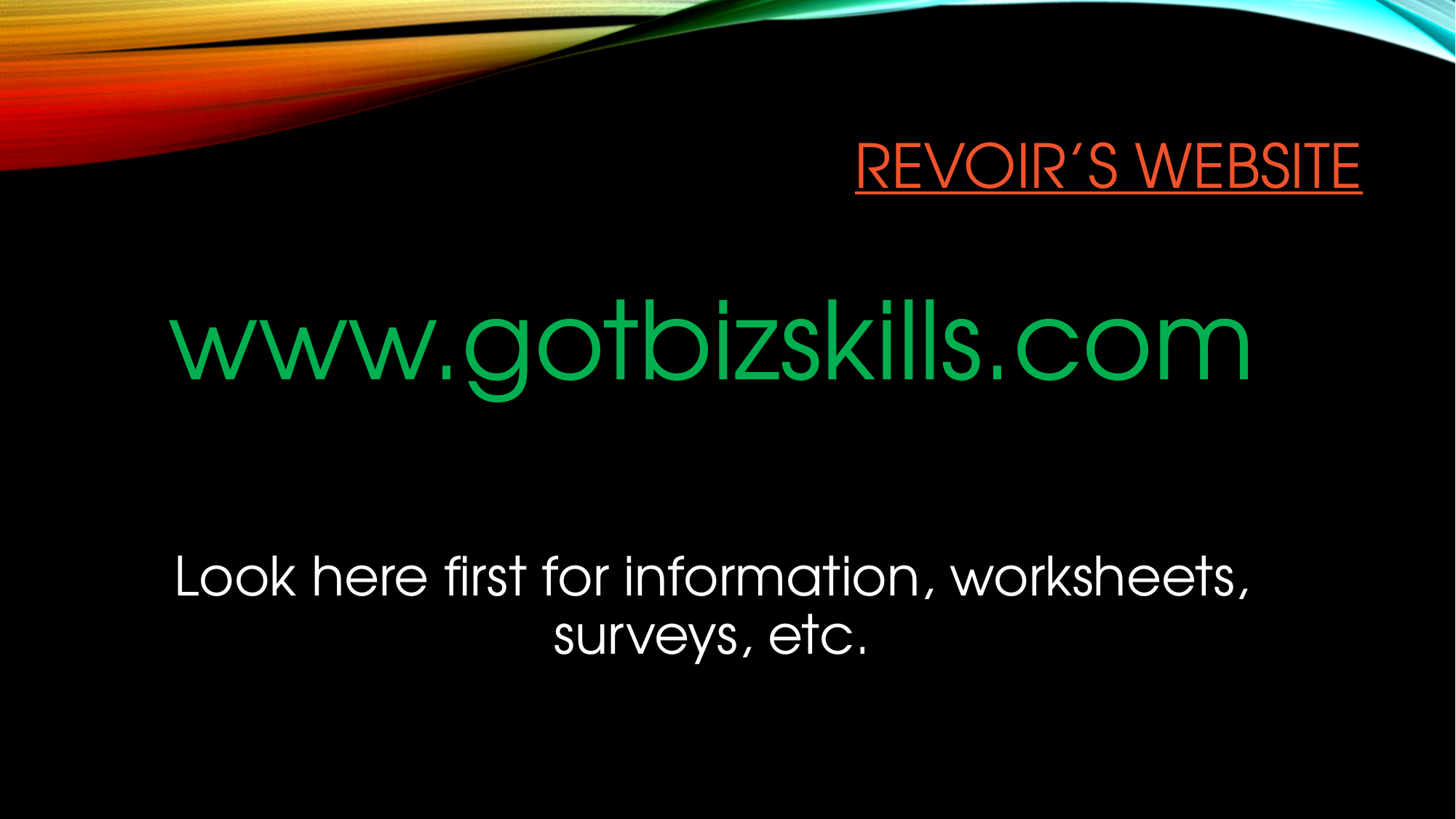

# Revoir’s website
www.gotbizskills.com

Look here first for information, worksheets, surveys, etc.